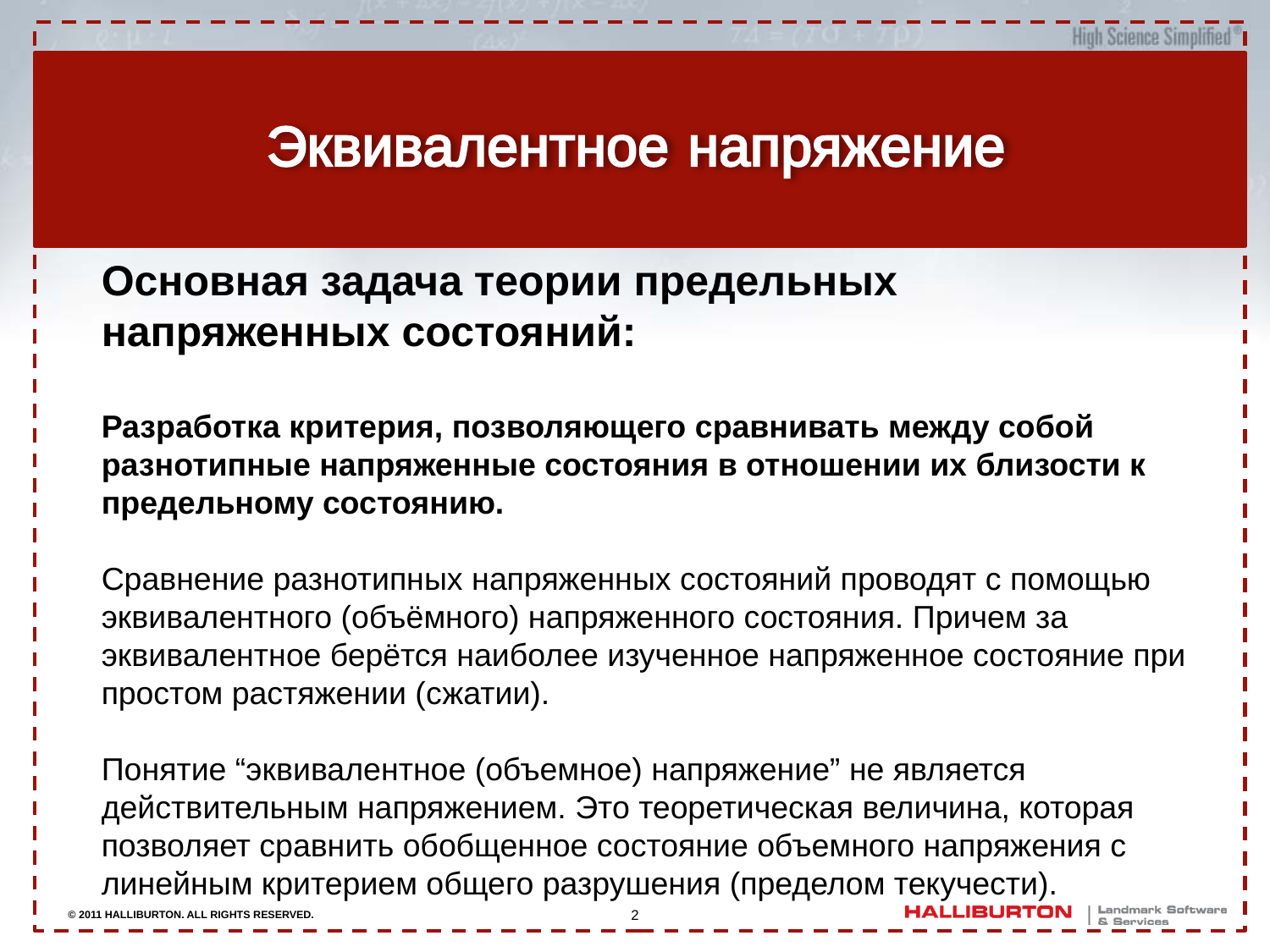

Эквивалентное напряжение
Основная задача теории предельных напряженных состояний:

Разработка критерия, позволяющего сравнивать между собой разнотипные напряженные состояния в отношении их близости к предельному состоянию.

Сравнение разнотипных напряженных состояний проводят с помощью эквивалентного (объёмного) напряженного состояния. Причем за эквивалентное берётся наиболее изученное напряженное состояние при простом растяжении (сжатии).

Понятие “эквивалентное (объемное) напряжение” не является действительным напряжением. Это теоретическая величина, которая позволяет сравнить обобщенное состояние объемного напряжения с линейным критерием общего разрушения (пределом текучести).